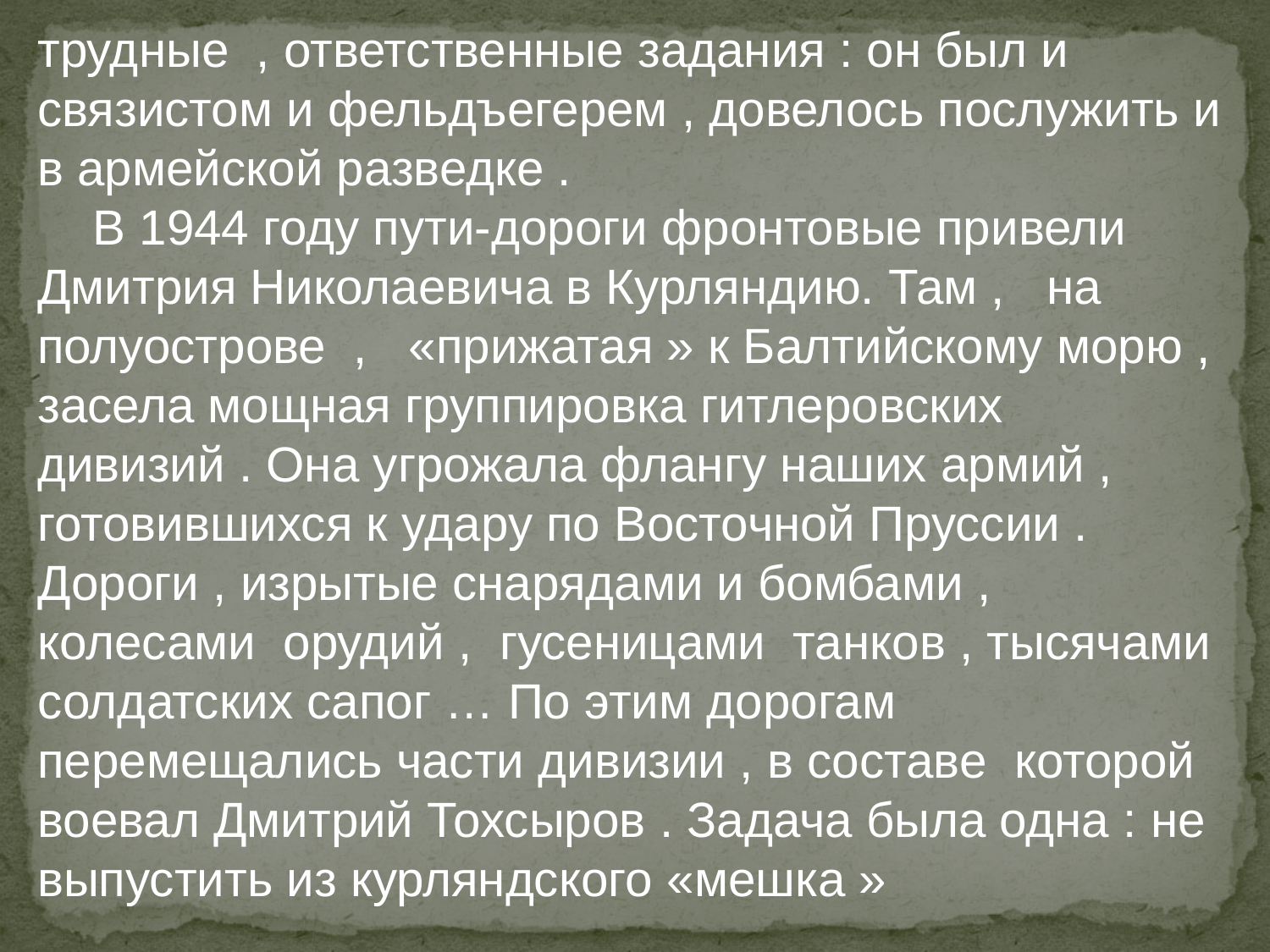

трудные  , ответственные задания : он был и связистом и фельдъегерем , довелось послужить и в армейской разведке .
    В 1944 году пути-дороги фронтовые привели Дмитрия Николаевича в Курляндию. Там ,   на полуострове  ,   «прижатая » к Балтийскому морю , засела мощная группировка гитлеровских дивизий . Она угрожала флангу наших армий ,  готовившихся к удару по Восточной Пруссии . Дороги , изрытые снарядами и бомбами ,  колесами  орудий ,  гусеницами  танков , тысячами солдатских сапог … По этим дорогам перемещались части дивизии , в составе  которой воевал Дмитрий Тохсыров . Задача была одна : не выпустить из курляндского «мешка »